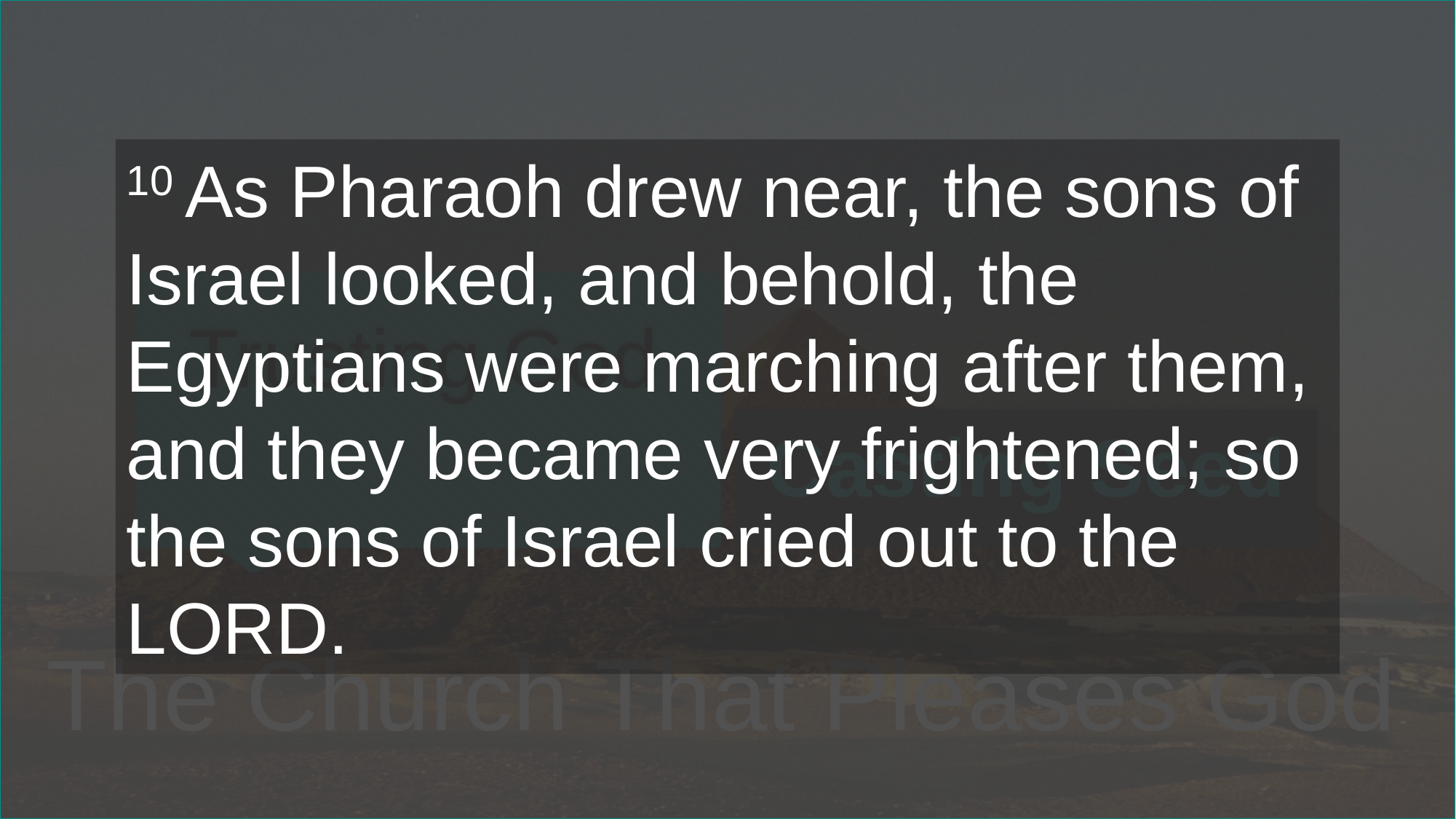

10 As Pharaoh drew near, the sons of Israel looked, and behold, the Egyptians were marching after them, and they became very frightened; so the sons of Israel cried out to the LORD.
# Trusting God
Casting Seed
The Church That Pleases God